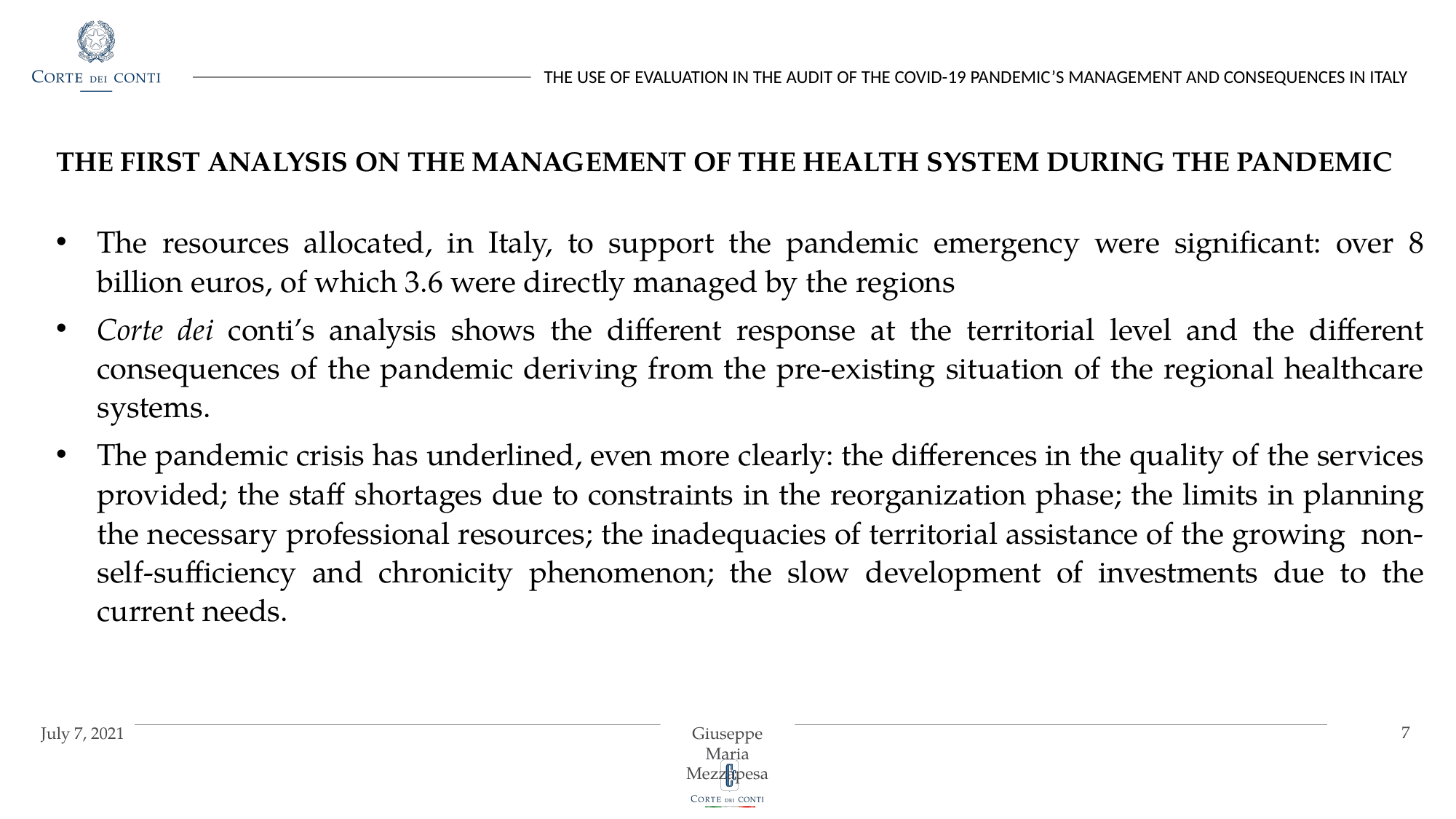

# THE FIRST ANALYSIS ON THE MANAGEMENT OF THE HEALTH SYSTEM DURING THE PANDEMIC
The resources allocated, in Italy, to support the pandemic emergency were significant: over 8 billion euros, of which 3.6 were directly managed by the regions
Corte dei conti’s analysis shows the different response at the territorial level and the different consequences of the pandemic deriving from the pre-existing situation of the regional healthcare systems.
The pandemic crisis has underlined, even more clearly: the differences in the quality of the services provided; the staff shortages due to constraints in the reorganization phase; the limits in planning the necessary professional resources; the inadequacies of territorial assistance of the growing  non-self-sufficiency and chronicity phenomenon; the slow development of investments due to the current needs.

7
July 7, 2021
Giuseppe Maria Mezzapesa